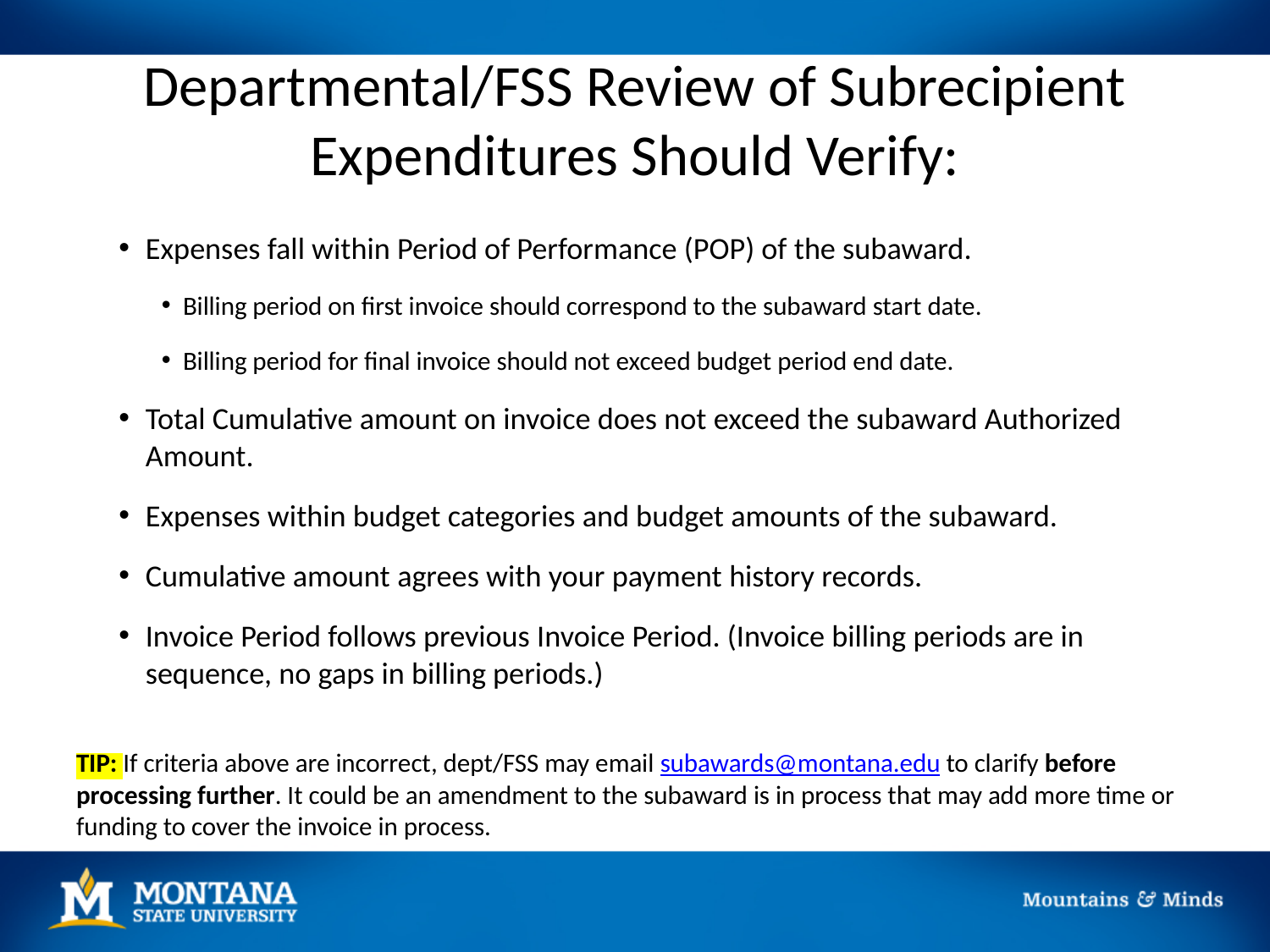

# Departmental/FSS Review of Subrecipient Expenditures Should Verify:
Expenses fall within Period of Performance (POP) of the subaward.
Billing period on first invoice should correspond to the subaward start date.
Billing period for final invoice should not exceed budget period end date.
Total Cumulative amount on invoice does not exceed the subaward Authorized Amount.
Expenses within budget categories and budget amounts of the subaward.
Cumulative amount agrees with your payment history records.
Invoice Period follows previous Invoice Period. (Invoice billing periods are in sequence, no gaps in billing periods.)

TIP: If criteria above are incorrect, dept/FSS may email subawards@montana.edu to clarify before processing further. It could be an amendment to the subaward is in process that may add more time or funding to cover the invoice in process.